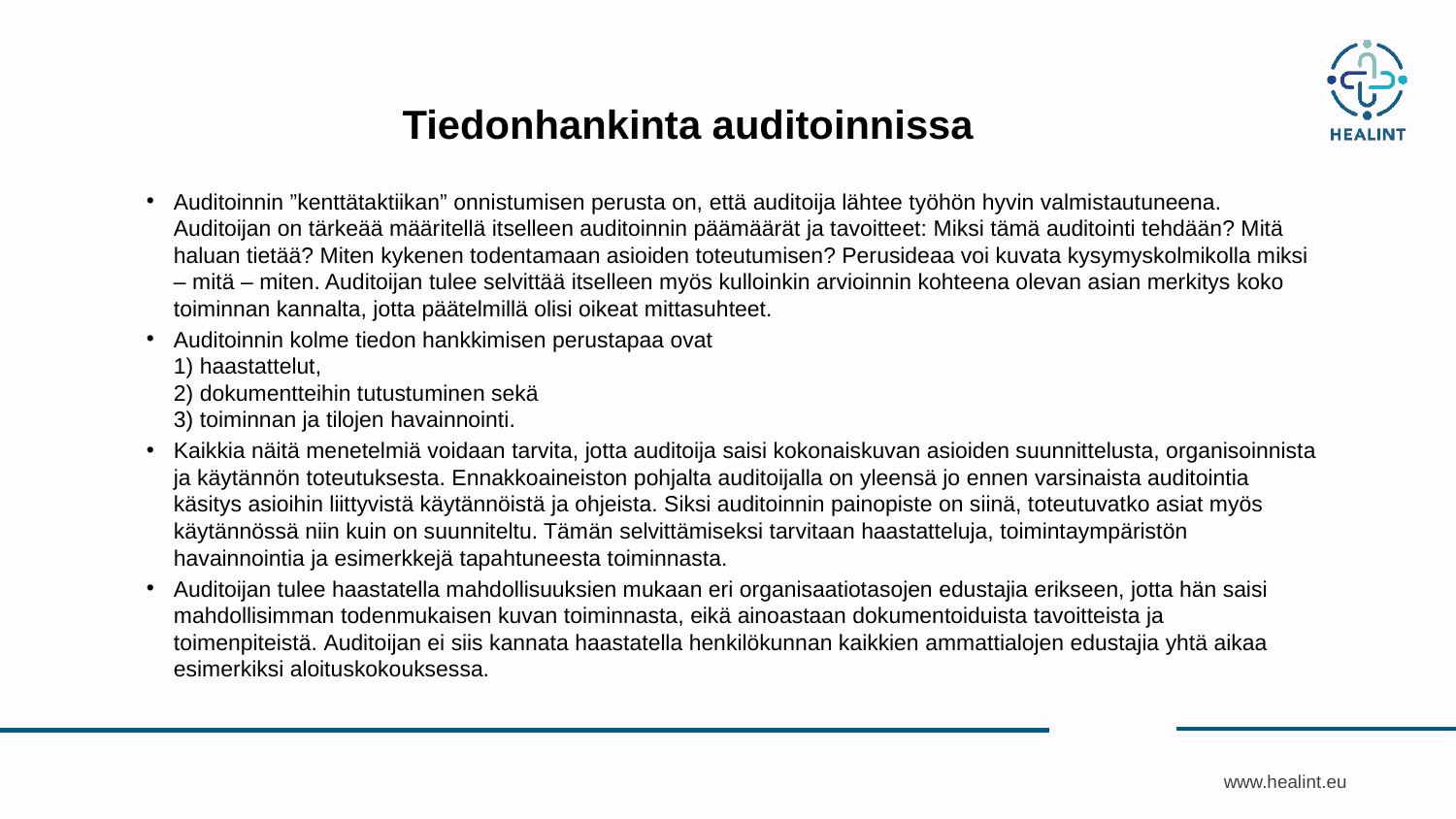

# Tiedonhankinta auditoinnissa
Auditoinnin ”kenttätaktiikan” onnistumisen perusta on, että auditoija lähtee työhön hyvin valmistautuneena. Auditoijan on tärkeää määritellä itselleen auditoinnin päämäärät ja tavoitteet: Miksi tämä auditointi tehdään? Mitä haluan tietää? Miten kykenen todentamaan asioiden toteutumisen? Perusideaa voi kuvata kysymyskolmikolla miksi – mitä – miten. Auditoijan tulee selvittää itselleen myös kulloinkin arvioinnin kohteena olevan asian merkitys koko toiminnan kannalta, jotta päätelmillä olisi oikeat mittasuhteet.
Auditoinnin kolme tiedon hankkimisen perustapaa ovat
1) haastattelut,
2) dokumentteihin tutustuminen sekä
3) toiminnan ja tilojen havainnointi.
Kaikkia näitä menetelmiä voidaan tarvita, jotta auditoija saisi kokonaiskuvan asioiden suunnittelusta, organisoinnista ja käytännön toteutuksesta. Ennakkoaineiston pohjalta auditoijalla on yleensä jo ennen varsinaista auditointia käsitys asioihin liittyvistä käytännöistä ja ohjeista. Siksi auditoinnin painopiste on siinä, toteutuvatko asiat myös käytännössä niin kuin on suunniteltu. Tämän selvittämiseksi tarvitaan haastatteluja, toimintaympäristön havainnointia ja esimerkkejä tapahtuneesta toiminnasta.
Auditoijan tulee haastatella mahdollisuuksien mukaan eri organisaatiotasojen edustajia erikseen, jotta hän saisi mahdollisimman todenmukaisen kuvan toiminnasta, eikä ainoastaan dokumentoiduista tavoitteista ja toimenpiteistä. Auditoijan ei siis kannata haastatella henkilökunnan kaikkien ammattialojen edustajia yhtä aikaa esimerkiksi aloituskokouksessa.